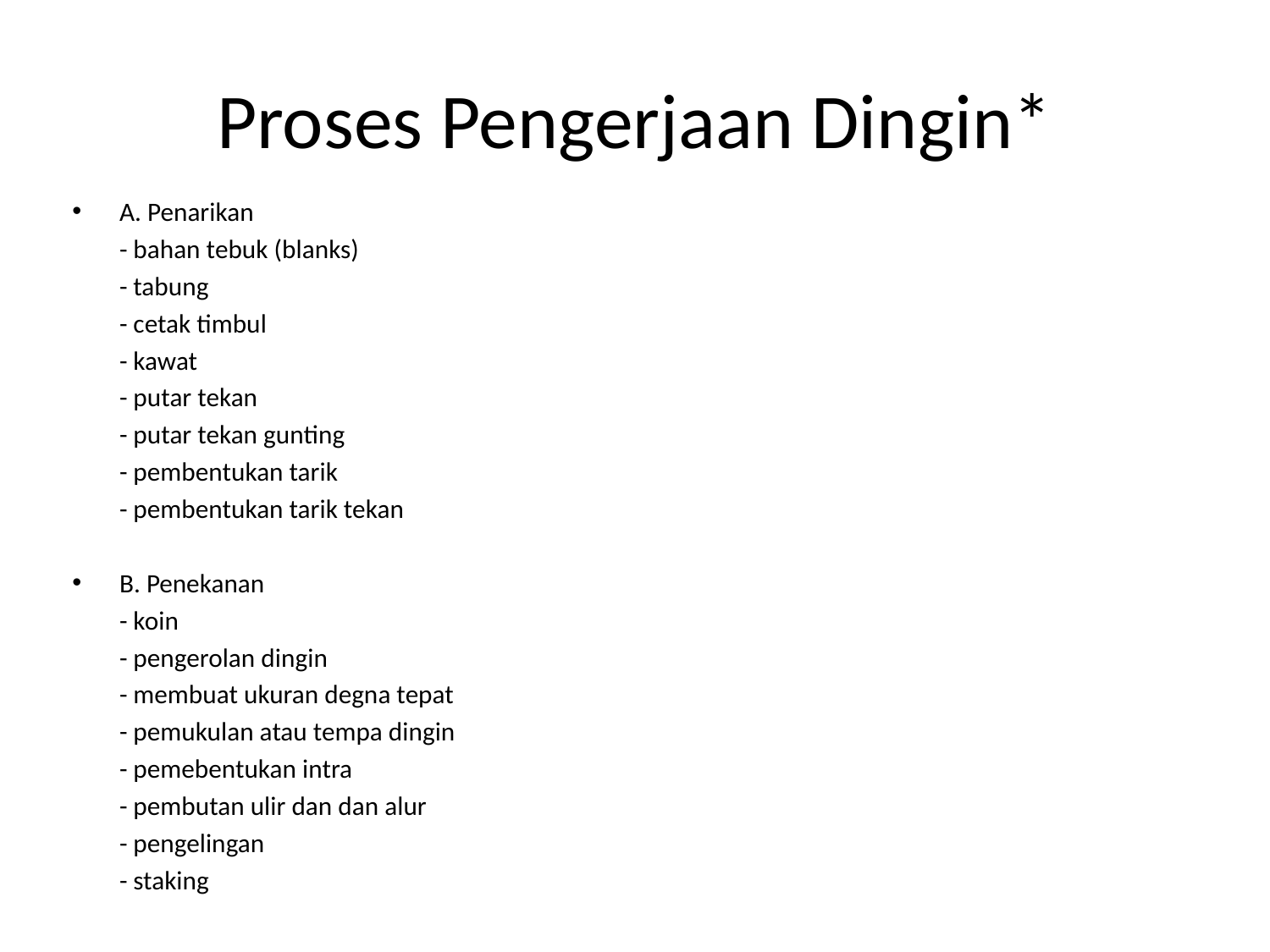

# Proses Pengerjaan Dingin*
A. Penarikan
	- bahan tebuk (blanks)
	- tabung
	- cetak timbul
	- kawat
	- putar tekan
	- putar tekan gunting
	- pembentukan tarik
	- pembentukan tarik tekan

B. Penekanan
	- koin
	- pengerolan dingin
	- membuat ukuran degna tepat
	- pemukulan atau tempa dingin
	- pemebentukan intra
	- pembutan ulir dan dan alur
	- pengelingan
	- staking